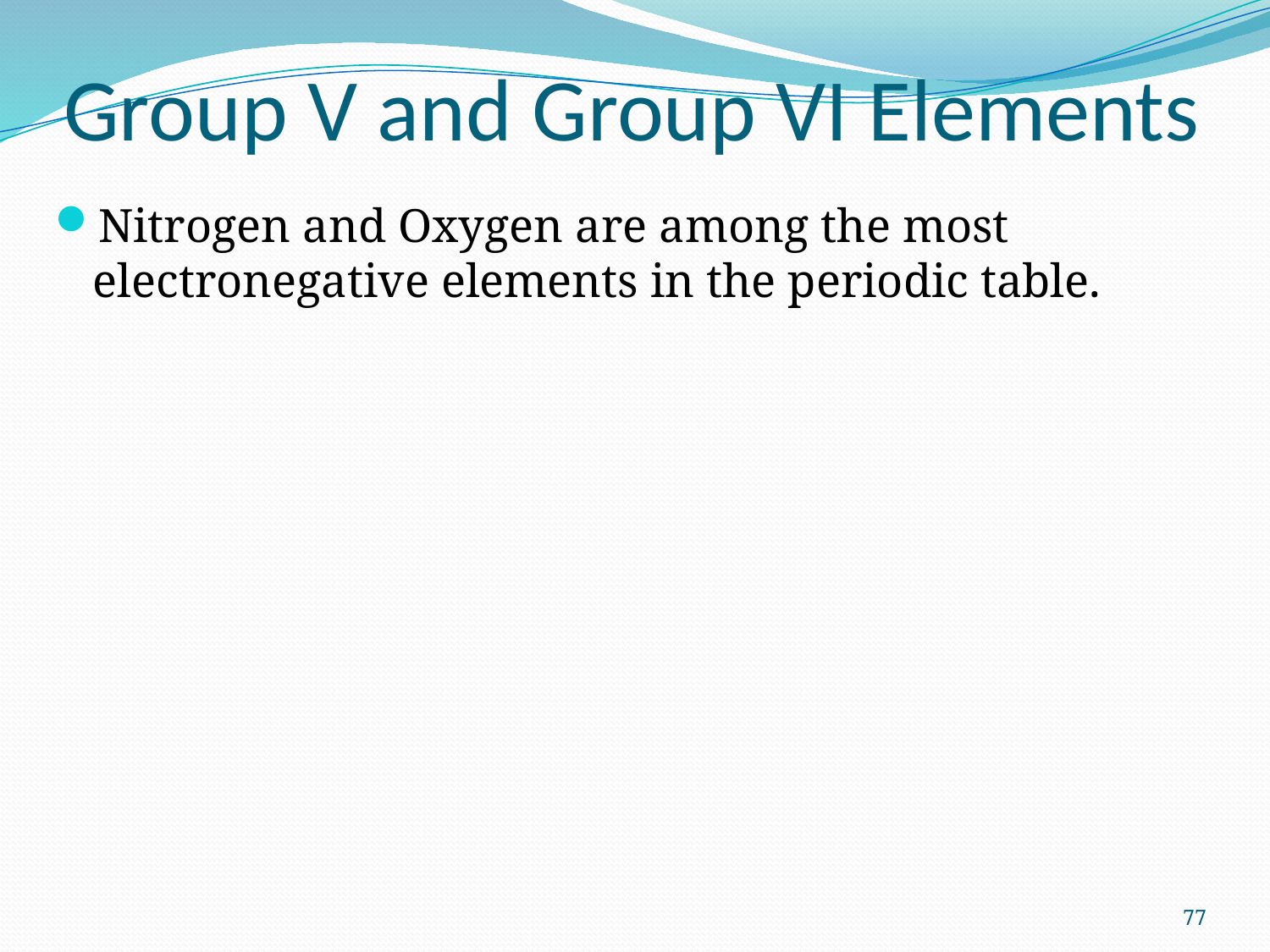

# Group V and Group VI Elements
Nitrogen and Oxygen are among the most electronegative elements in the periodic table.
77